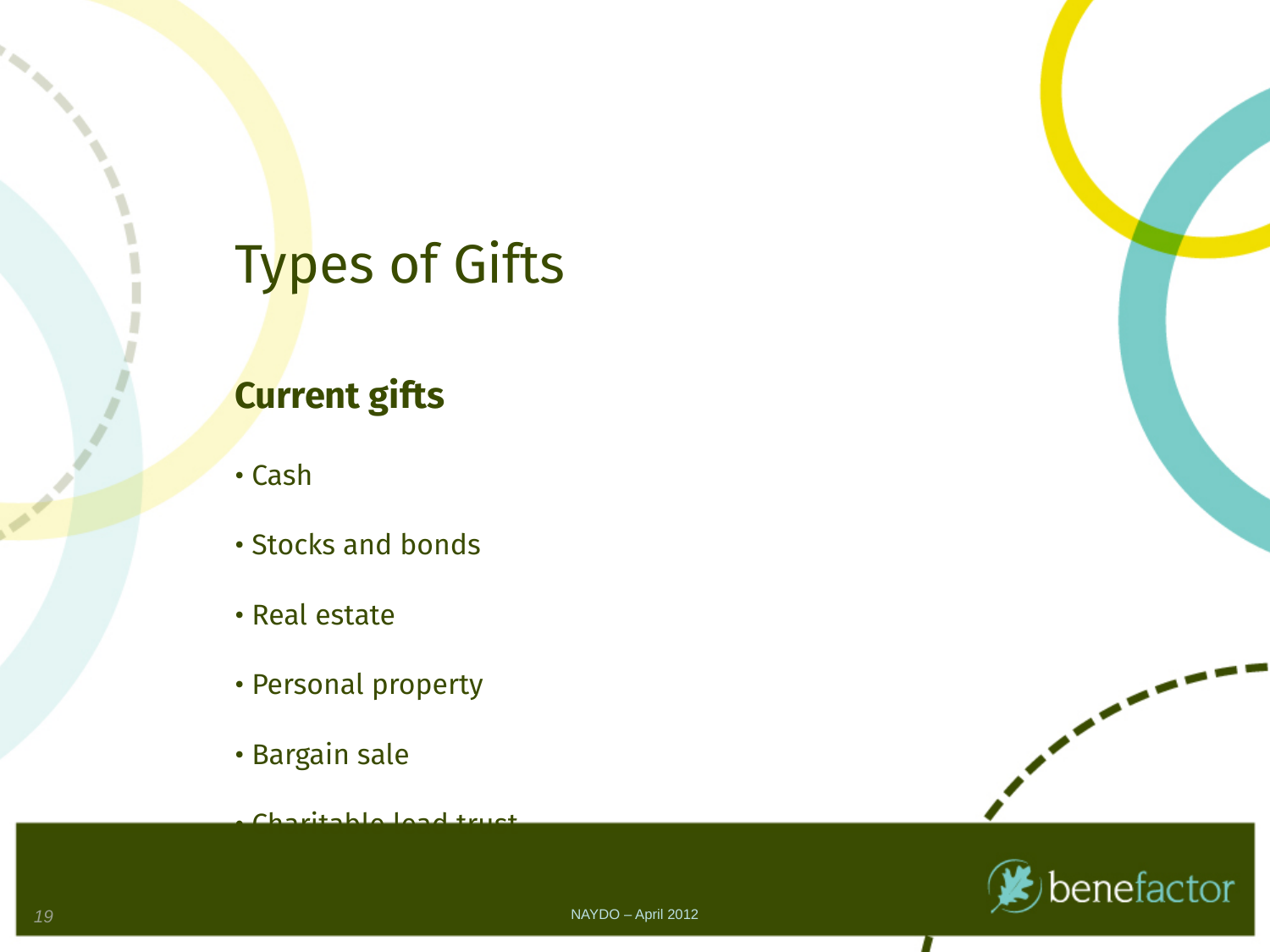

Types of Gifts

Current gifts
• Cash
• Stocks and bonds
• Real estate
• Personal property
• Bargain sale
• Charitable lead trust

19
NAYDO – April 2012